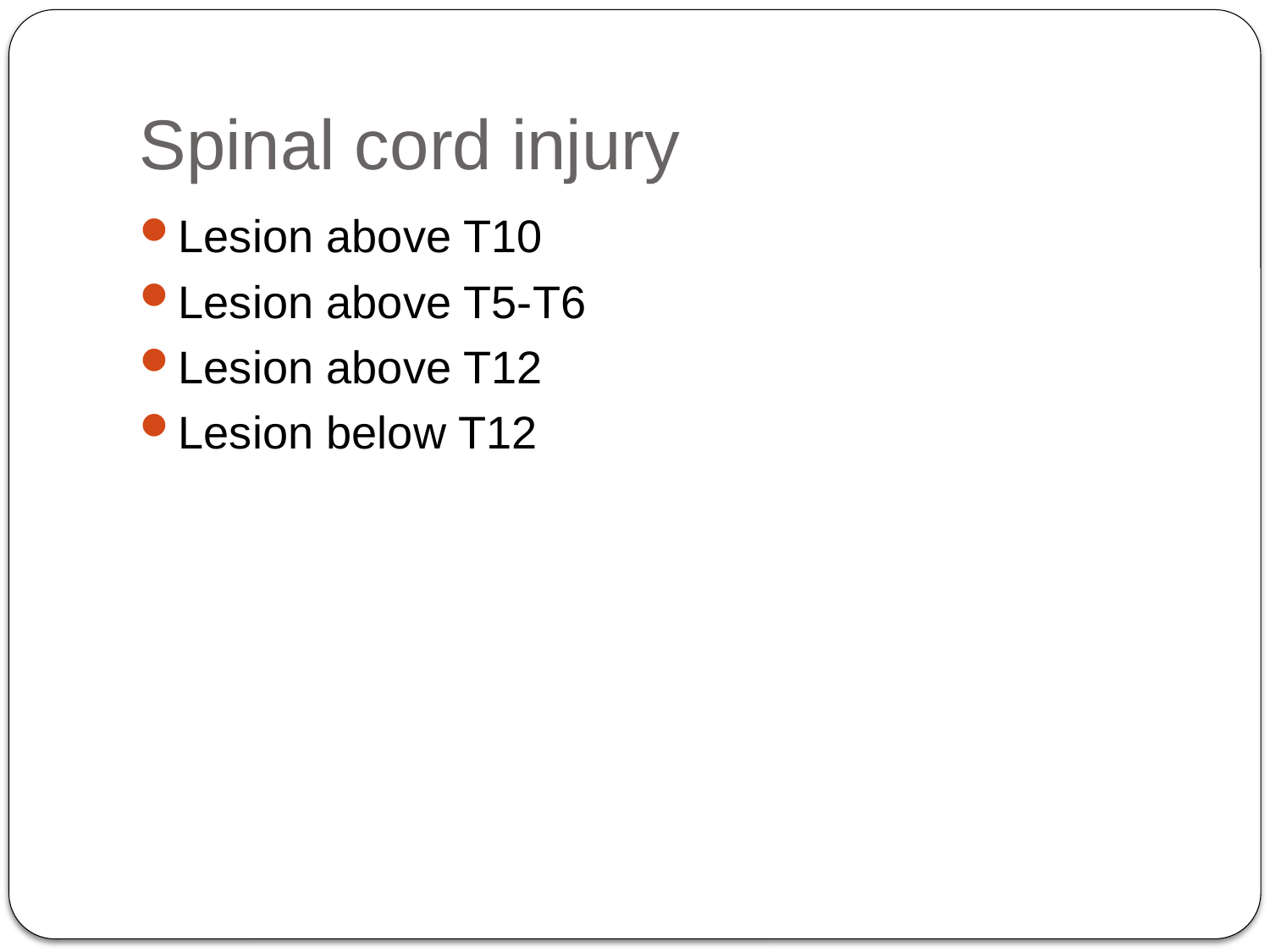

# Spinal cord injury
Lesion above T10
Lesion above T5-T6
Lesion above T12
Lesion below T12